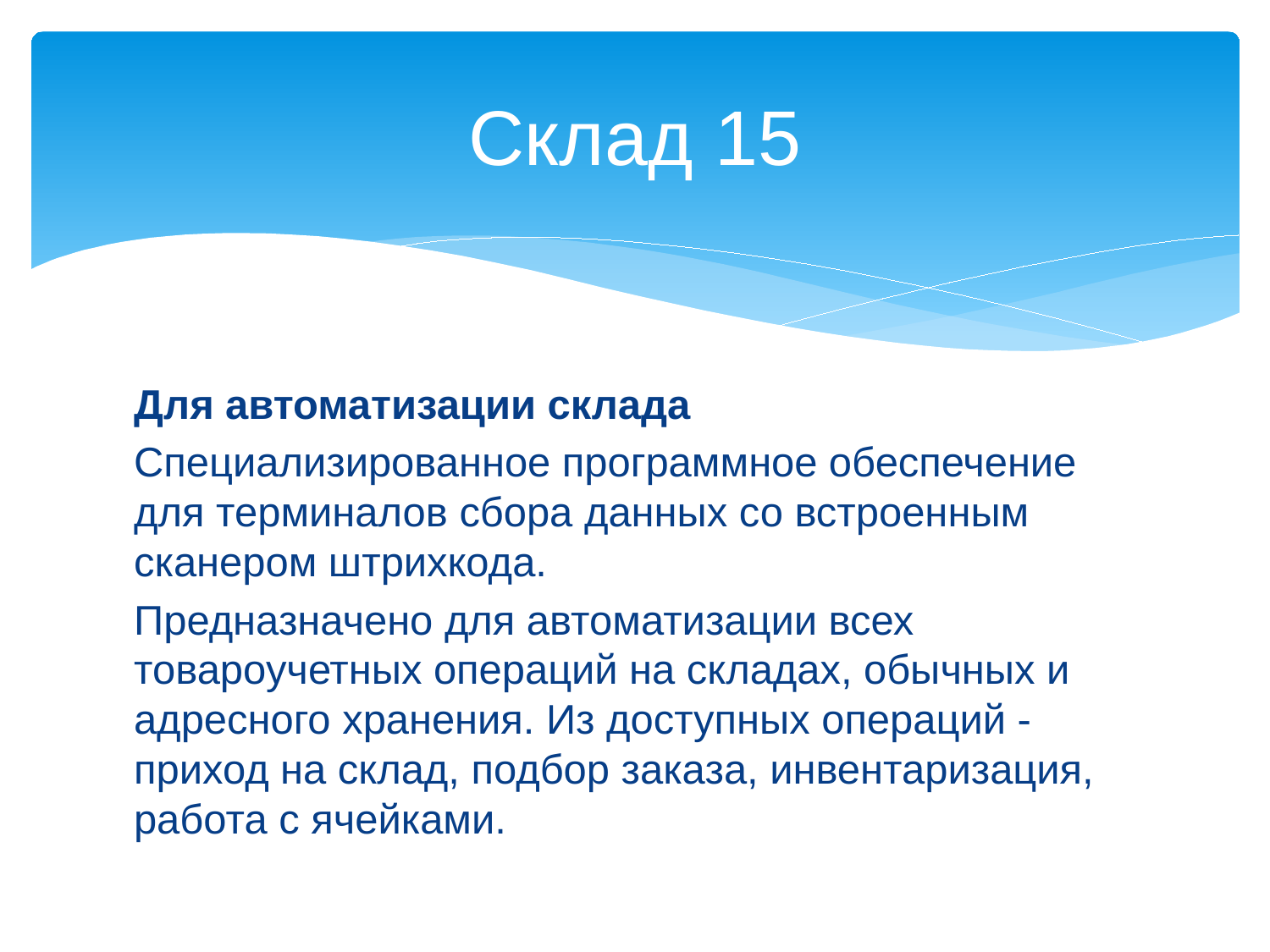

# Склад 15
Для автоматизации склада
Специализированное программное обеспечение для терминалов сбора данных со встроенным сканером штрихкода.
Предназначено для автоматизации всех товароучетных операций на складах, обычных и адресного хранения. Из доступных операций - приход на склад, подбор заказа, инвентаризация, работа с ячейками.